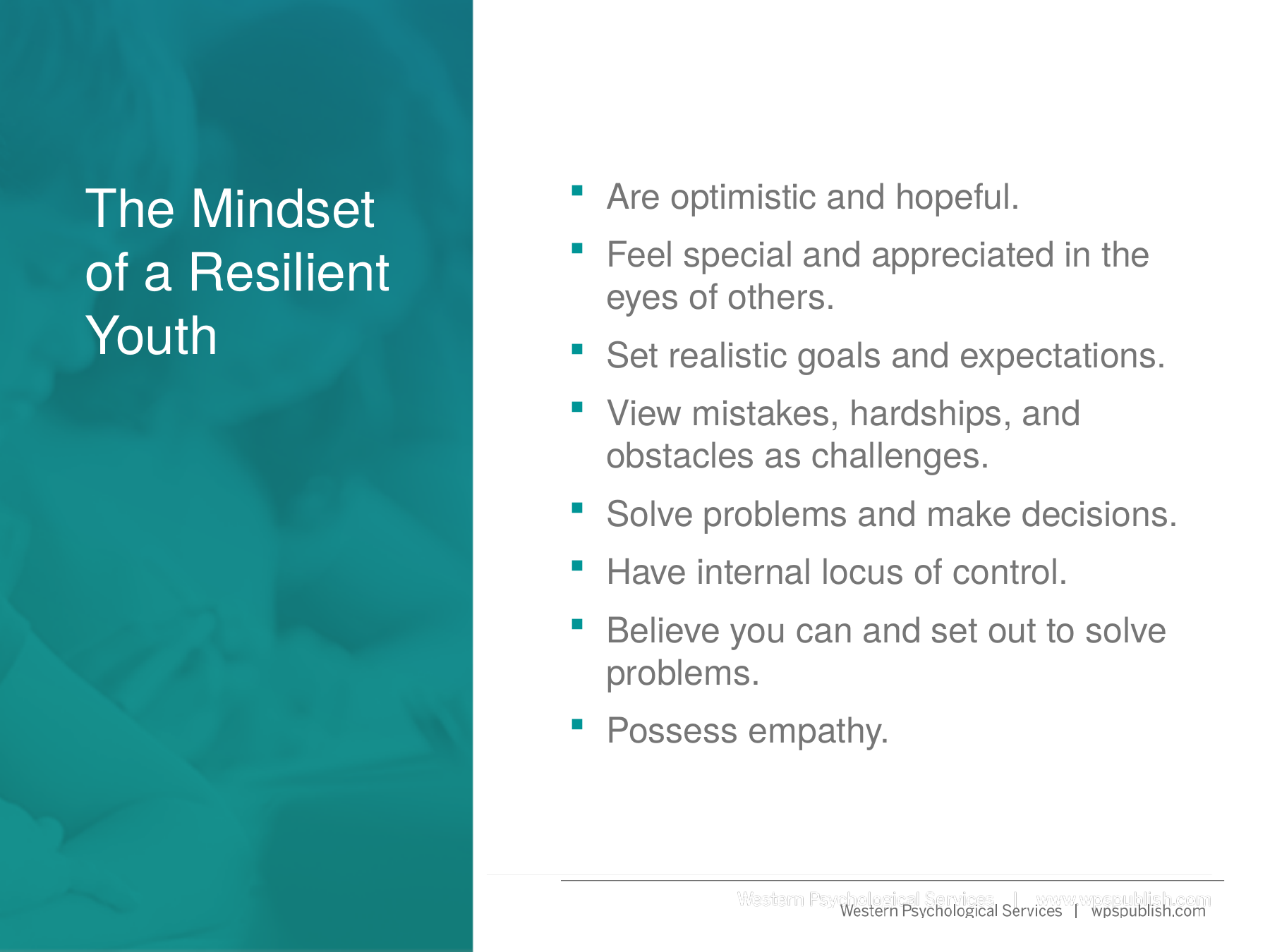

Are optimistic and hopeful.
Feel special and appreciated in the eyes of others.
Set realistic goals and expectations.
View mistakes, hardships, and obstacles as challenges.
Solve problems and make decisions.
Have internal locus of control.
Believe you can and set out to solve problems.
Possess empathy.
# The Mindset of a Resilient Youth